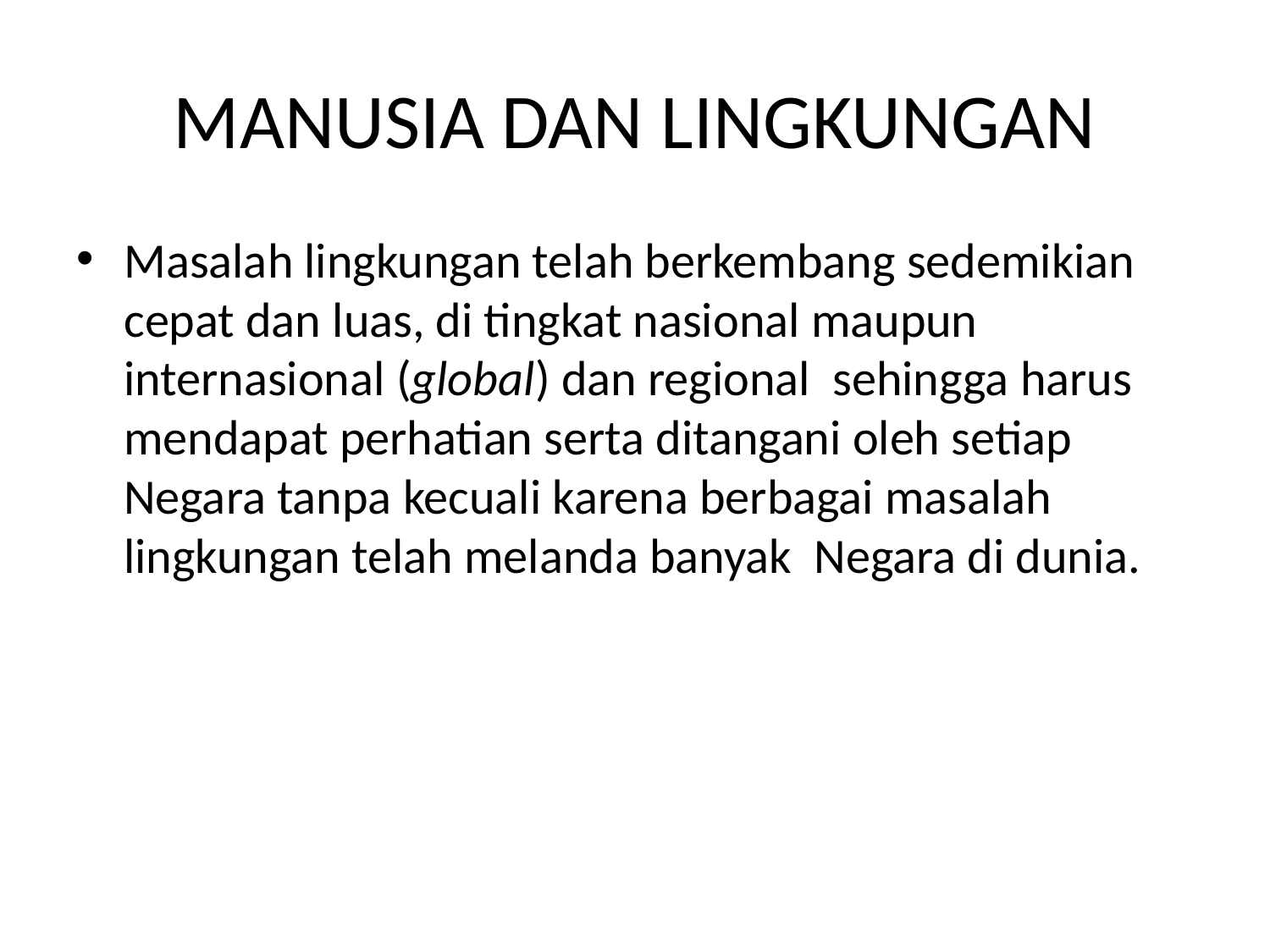

# MANUSIA DAN LINGKUNGAN
Masalah lingkungan telah berkembang sedemikian cepat dan luas, di tingkat nasional maupun internasional (global) dan regional  sehingga harus mendapat perhatian serta ditangani oleh setiap Negara tanpa kecuali karena berbagai masalah lingkungan telah melanda banyak  Negara di dunia.